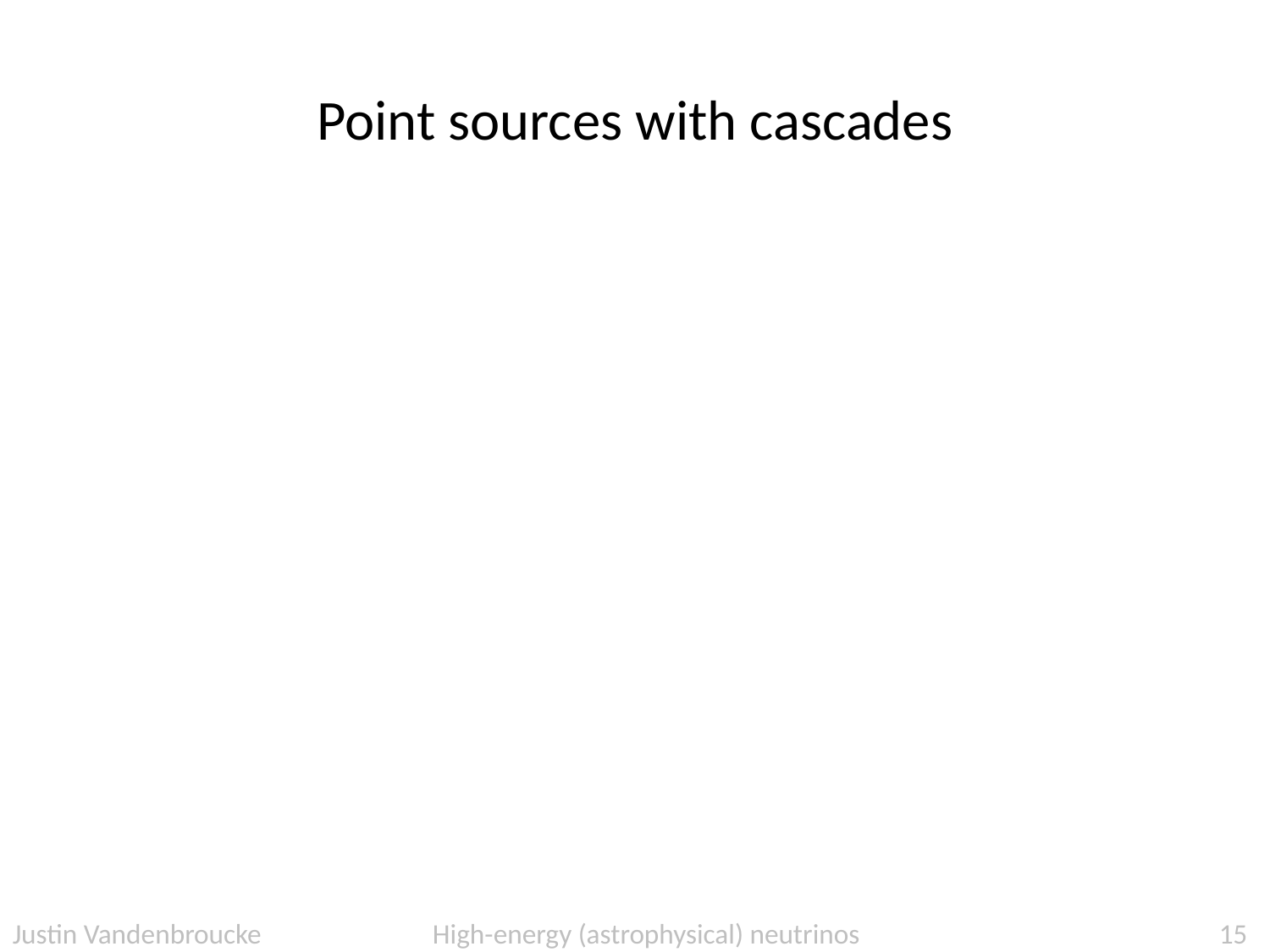

# Point sources with cascades

Justin Vandenbroucke                           High-energy (astrophysical) neutrinos
152